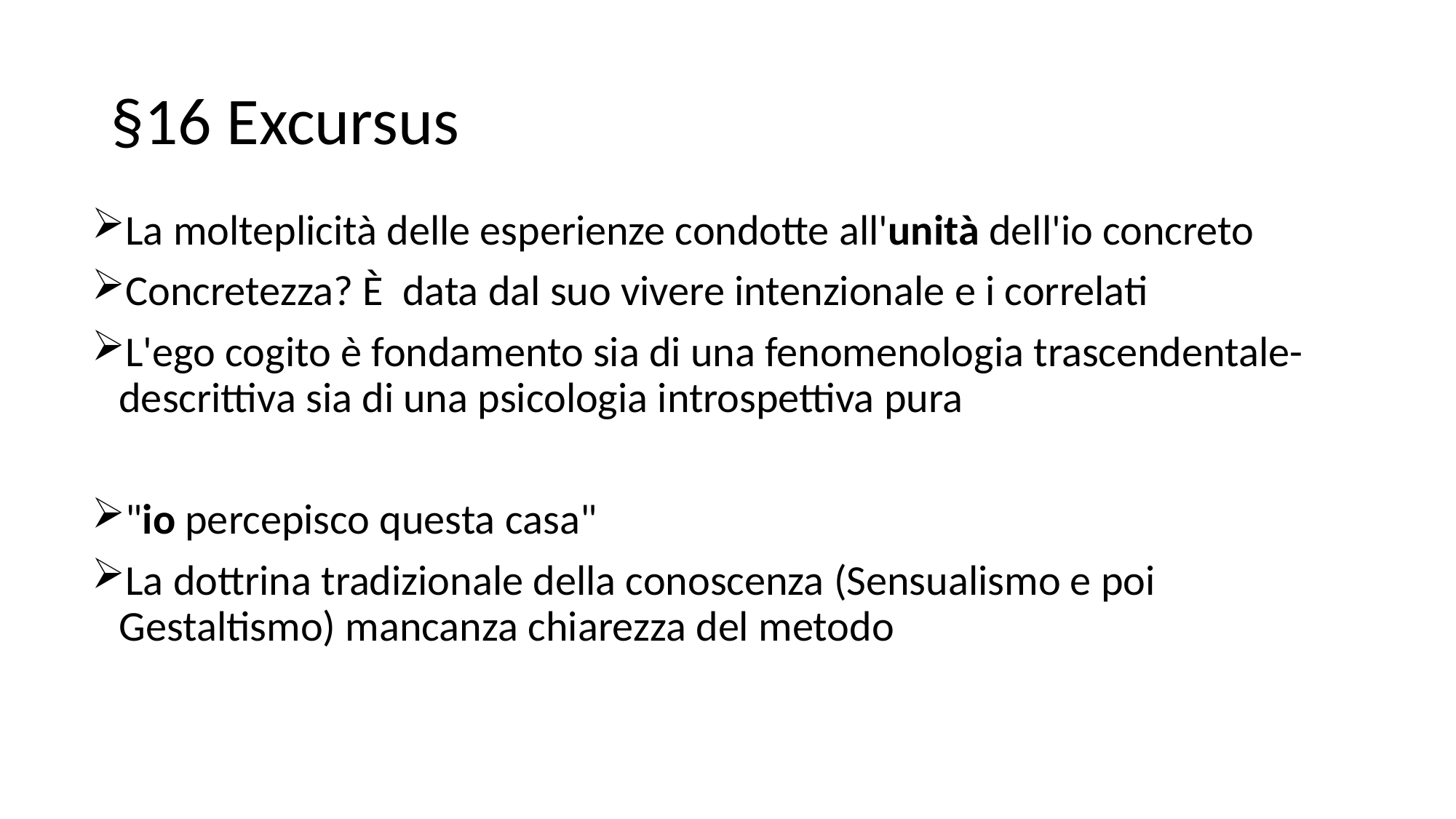

# §16 Excursus
La molteplicità delle esperienze condotte all'unità dell'io concreto
Concretezza? È  data dal suo vivere intenzionale e i correlati
L'ego cogito è fondamento sia di una fenomenologia trascendentale-descrittiva sia di una psicologia introspettiva pura

"io percepisco questa casa"
La dottrina tradizionale della conoscenza (Sensualismo e poi Gestaltismo) mancanza chiarezza del metodo